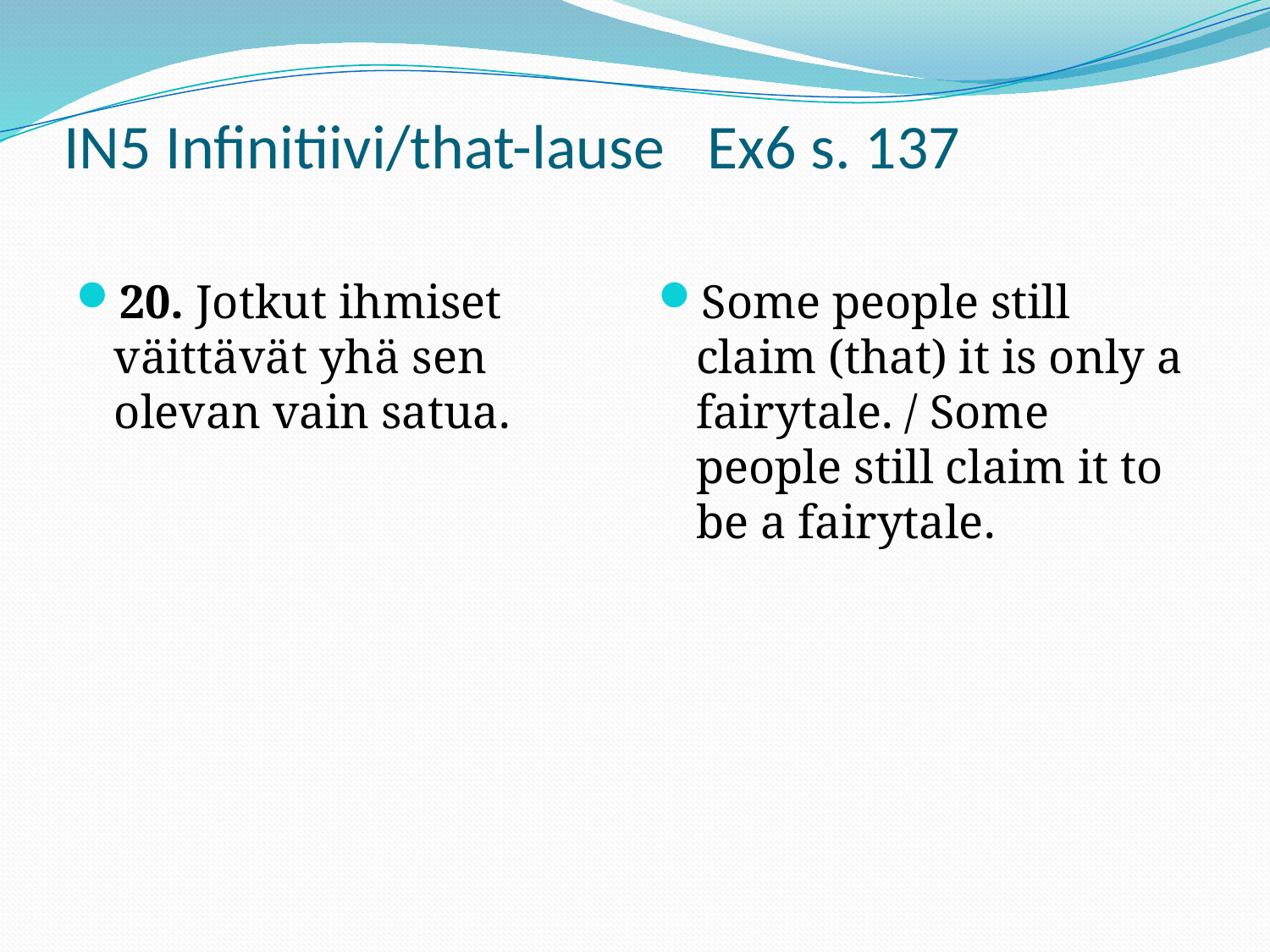

# IN5 Infinitiivi/that-lause   Ex6 s. 137
20. Jotkut ihmiset väittävät yhä sen olevan vain satua.
Some people still claim (that) it is only a fairytale. / Some people still claim it to be a fairytale.